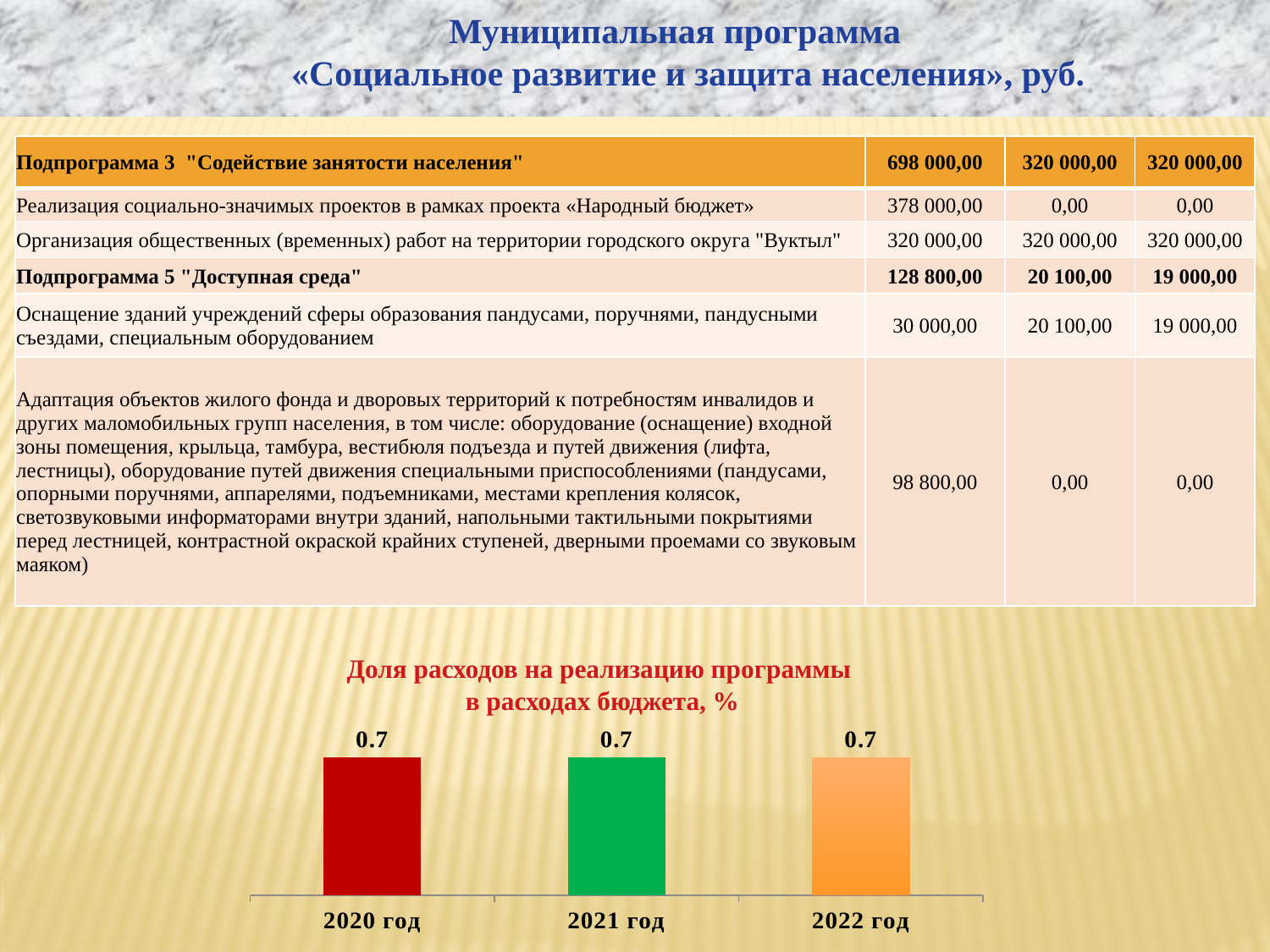

Муниципальная программа
            «Социальное развитие и защита населения», руб.
| Подпрограмма 3 "Содействие занятости населения" | 698 000,00 | 320 000,00 | 320 000,00 |
| --- | --- | --- | --- |
| Реализация социально-значимых проектов в рамках проекта «Народный бюджет» | 378 000,00 | 0,00 | 0,00 |
| Организация общественных (временных) работ на территории городского округа "Вуктыл" | 320 000,00 | 320 000,00 | 320 000,00 |
| Подпрограмма 5 "Доступная среда" | 128 800,00 | 20 100,00 | 19 000,00 |
| Оснащение зданий учреждений сферы образования пандусами, поручнями, пандусными съездами, специальным оборудованием | 30 000,00 | 20 100,00 | 19 000,00 |
| Адаптация объектов жилого фонда и дворовых территорий к потребностям инвалидов и других маломобильных групп населения, в том числе: оборудование (оснащение) входной зоны помещения, крыльца, тамбура, вестибюля подъезда и путей движения (лифта, лестницы), оборудование путей движения специальными приспособлениями (пандусами, опорными поручнями, аппарелями, подъемниками, местами крепления колясок, светозвуковыми информаторами внутри зданий, напольными тактильными покрытиями перед лестницей, контрастной окраской крайних ступеней, дверными проемами со звуковым маяком) | 98 800,00 | 0,00 | 0,00 |
Доля расходов на реализацию программы
в расходах бюджета, %

### Chart

| Category | Ряд 1 |
|---|---|
| 2020 год | 0.7 |
| 2021 год | 0.7 |
| 2022 год | 0.7 |